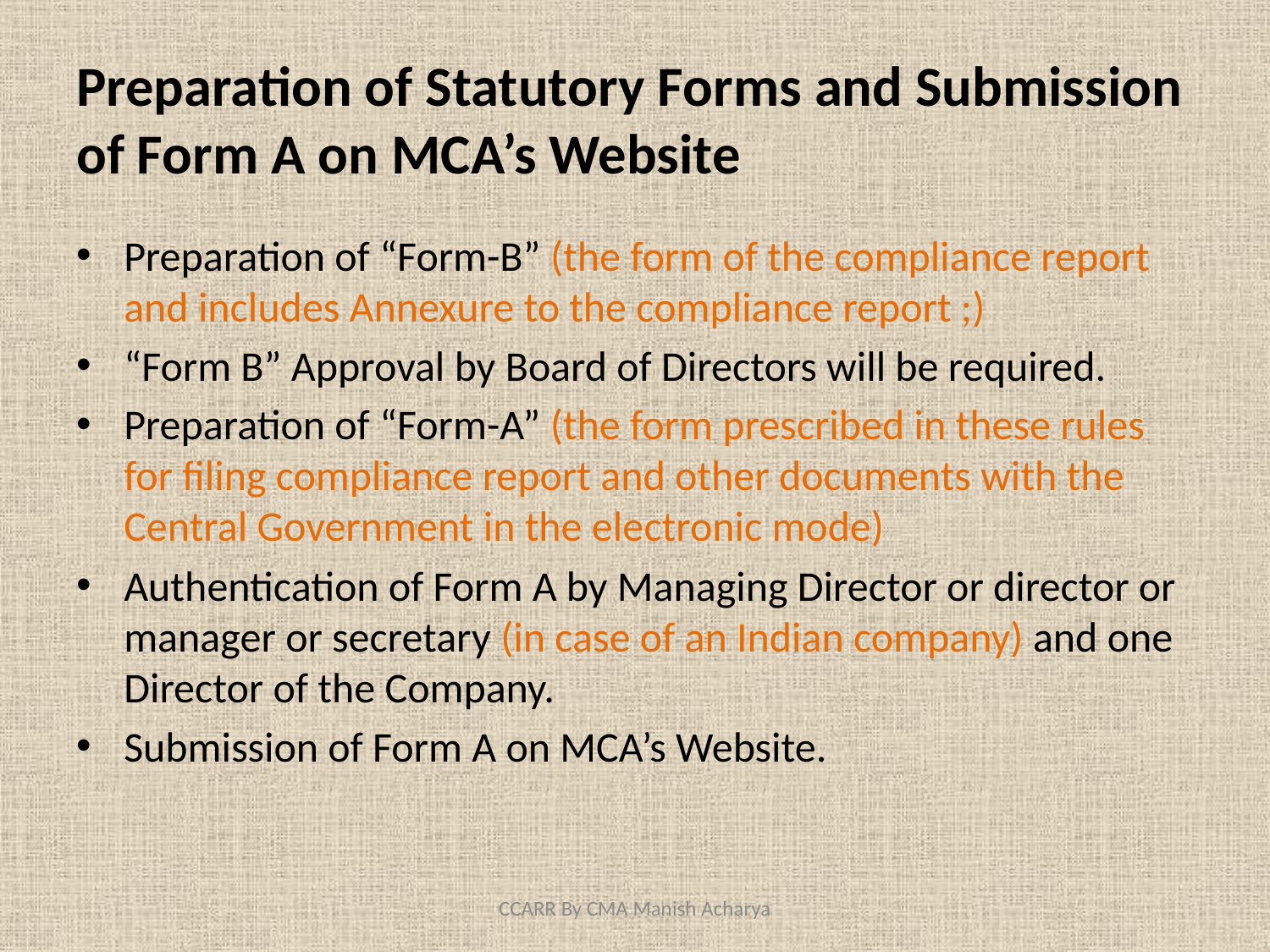

# Preparation of Statutory Forms and Submission of Form A on MCA’s Website
Preparation of “Form-B” (the form of the compliance report and includes Annexure to the compliance report ;)
“Form B” Approval by Board of Directors will be required.
Preparation of “Form-A” (the form prescribed in these rules for filing compliance report and other documents with the Central Government in the electronic mode)
Authentication of Form A by Managing Director or director or manager or secretary (in case of an Indian company) and one Director of the Company.
Submission of Form A on MCA’s Website.
CCARR By CMA Manish Acharya